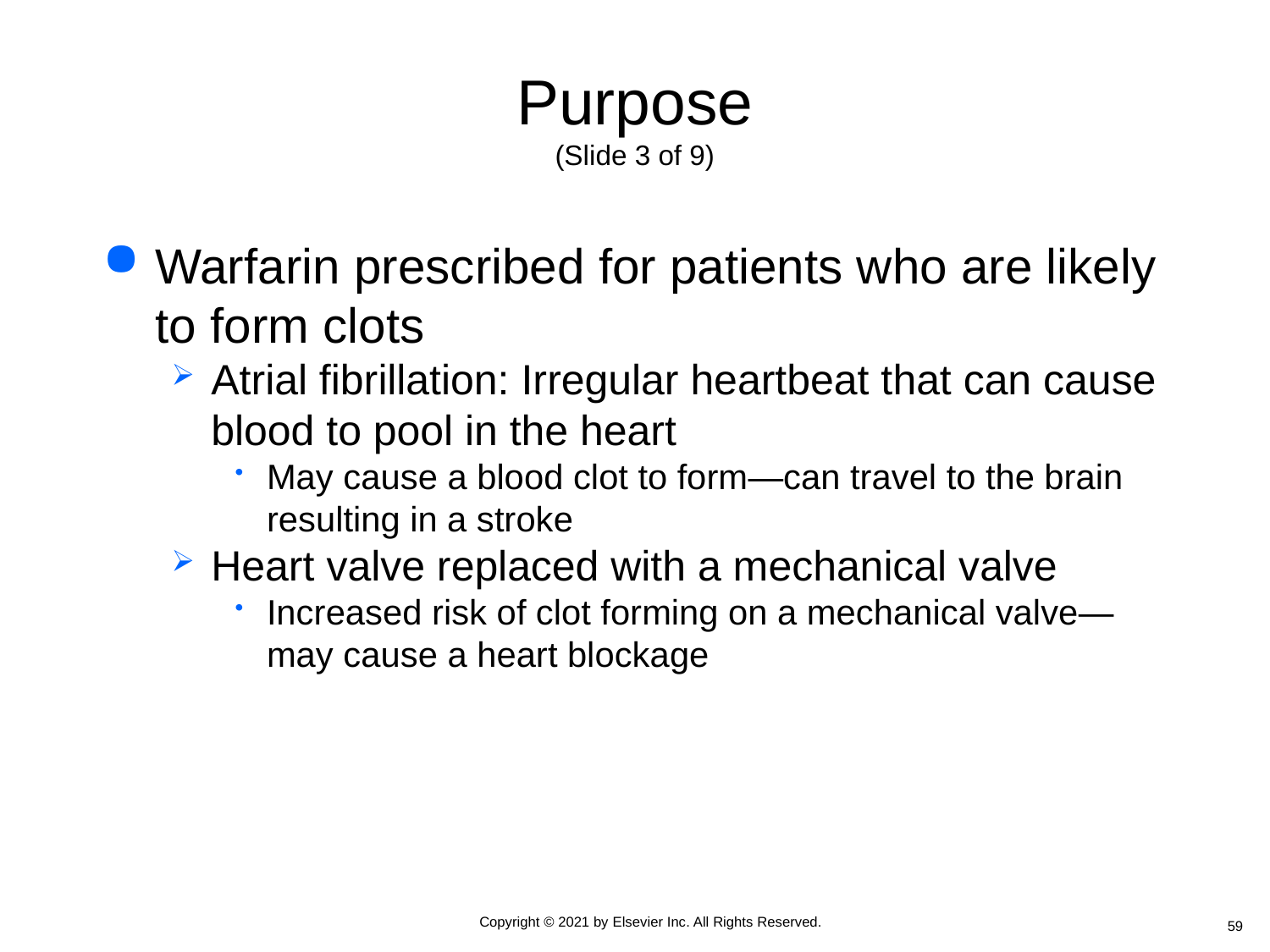

# Purpose (Slide 3 of 9)
Warfarin prescribed for patients who are likely to form clots
Atrial fibrillation: Irregular heartbeat that can cause blood to pool in the heart
May cause a blood clot to form—can travel to the brain resulting in a stroke
Heart valve replaced with a mechanical valve
Increased risk of clot forming on a mechanical valve—may cause a heart blockage

59